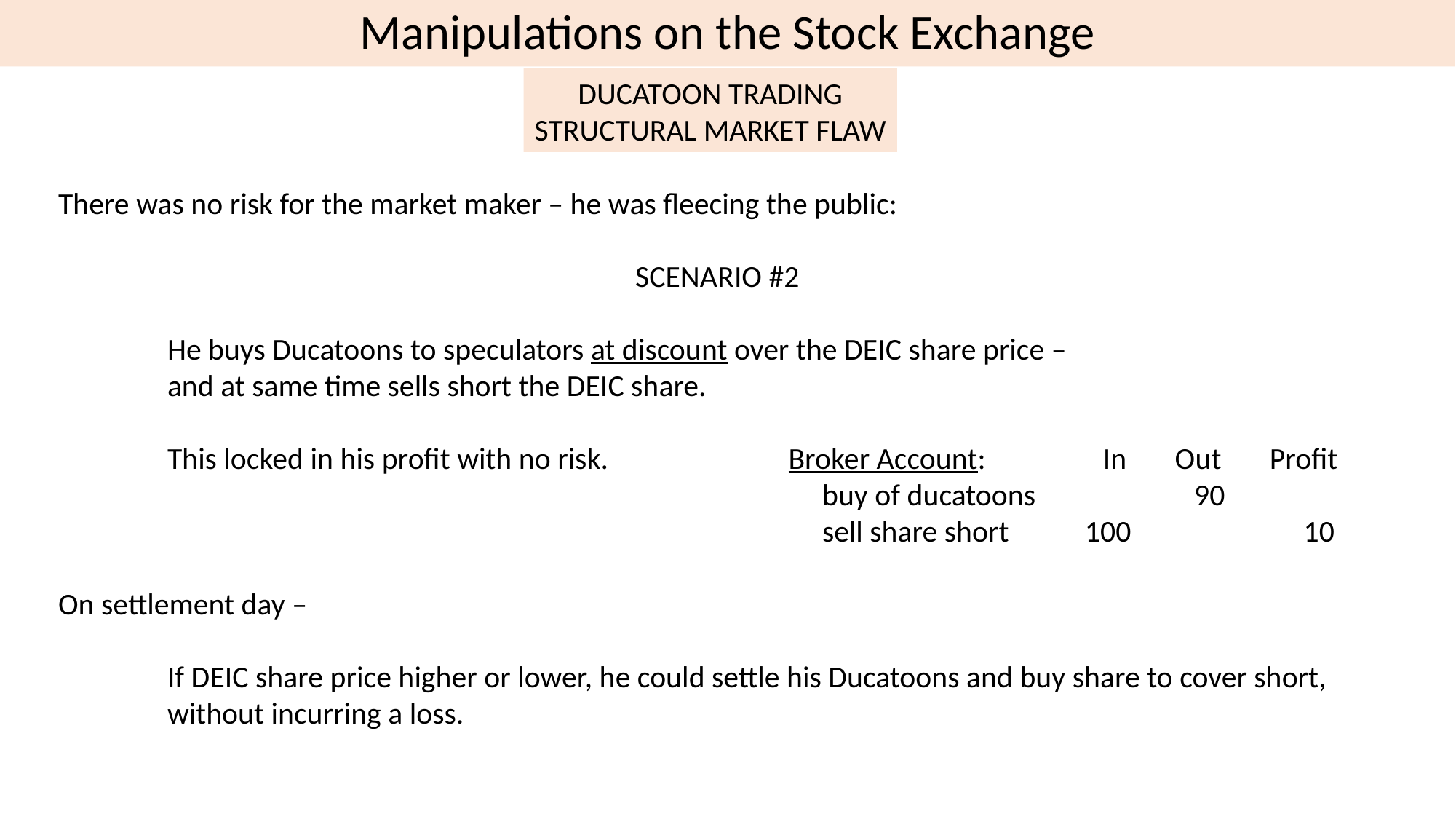

Manipulations on the Stock Exchange
DUCATOON TRADING
STRUCTURAL MARKET FLAW
There was no risk for the market maker – he was fleecing the public:

SCENARIO #2

	He buys Ducatoons to speculators at discount over the DEIC share price –
	and at same time sells short the DEIC share.

	This locked in his profit with no risk.                          Broker Account:                 In       Out       Profit
							buy of ducatoons                       90
							sell share short           100                         10

On settlement day –

	If DEIC share price higher or lower, he could settle his Ducatoons and buy share to cover short,
	without incurring a loss.